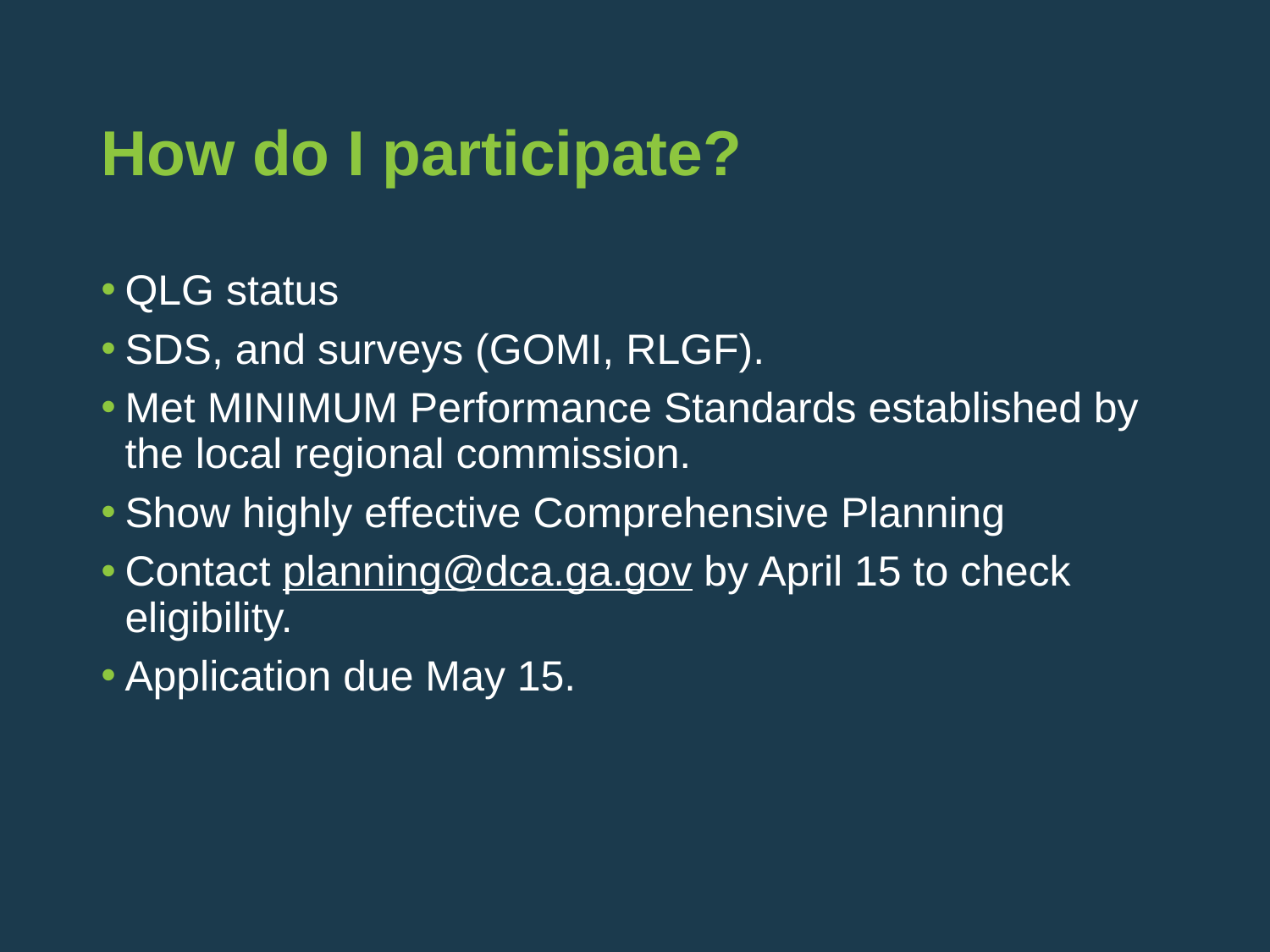

# How do I participate?
QLG status
SDS, and surveys (GOMI, RLGF).
Met MINIMUM Performance Standards established by the local regional commission.
Show highly effective Comprehensive Planning
Contact planning@dca.ga.gov by April 15 to check eligibility.
Application due May 15.